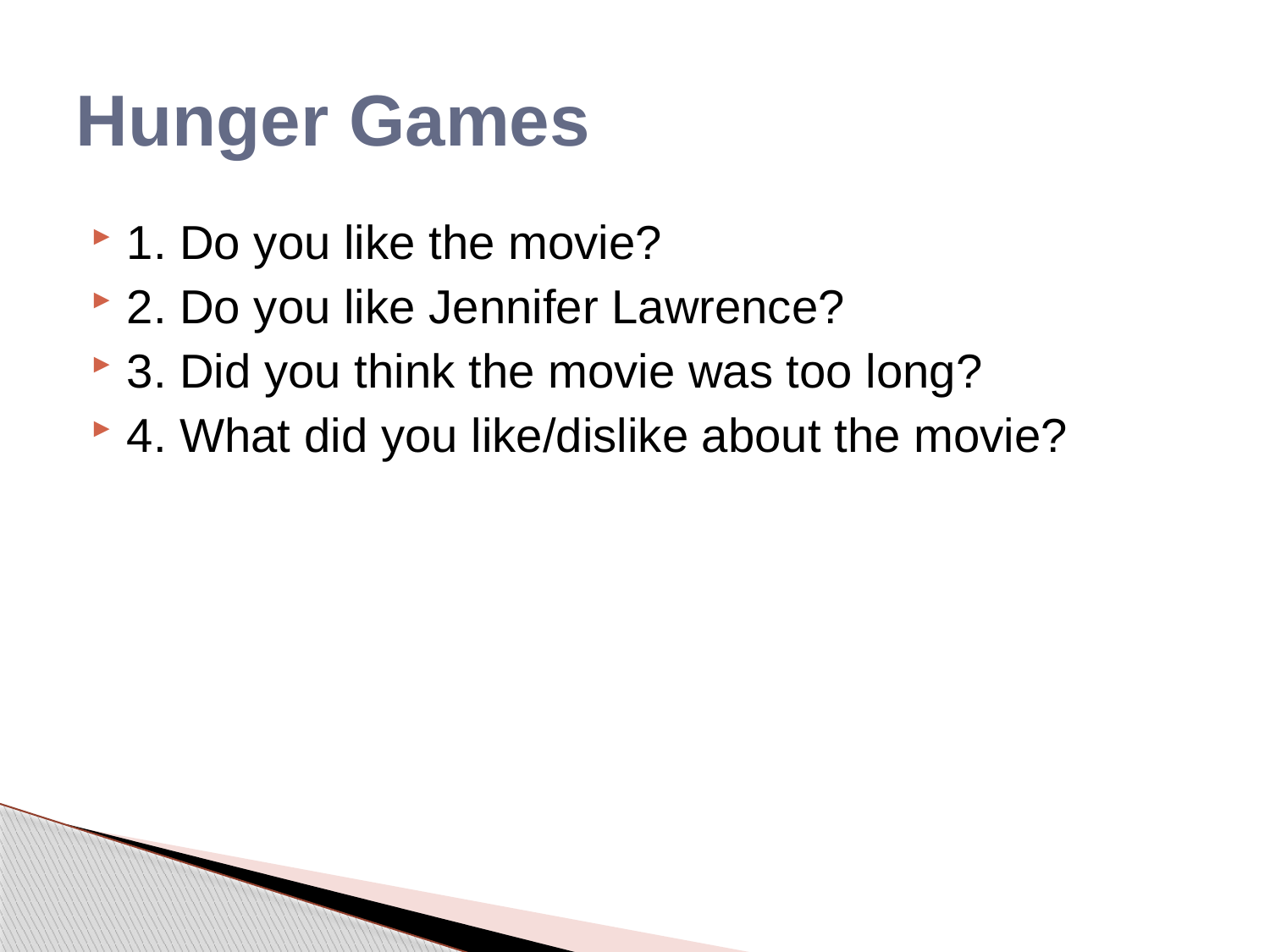

# Hunger Games
1. Do you like the movie?
2. Do you like Jennifer Lawrence?
3. Did you think the movie was too long?
4. What did you like/dislike about the movie?